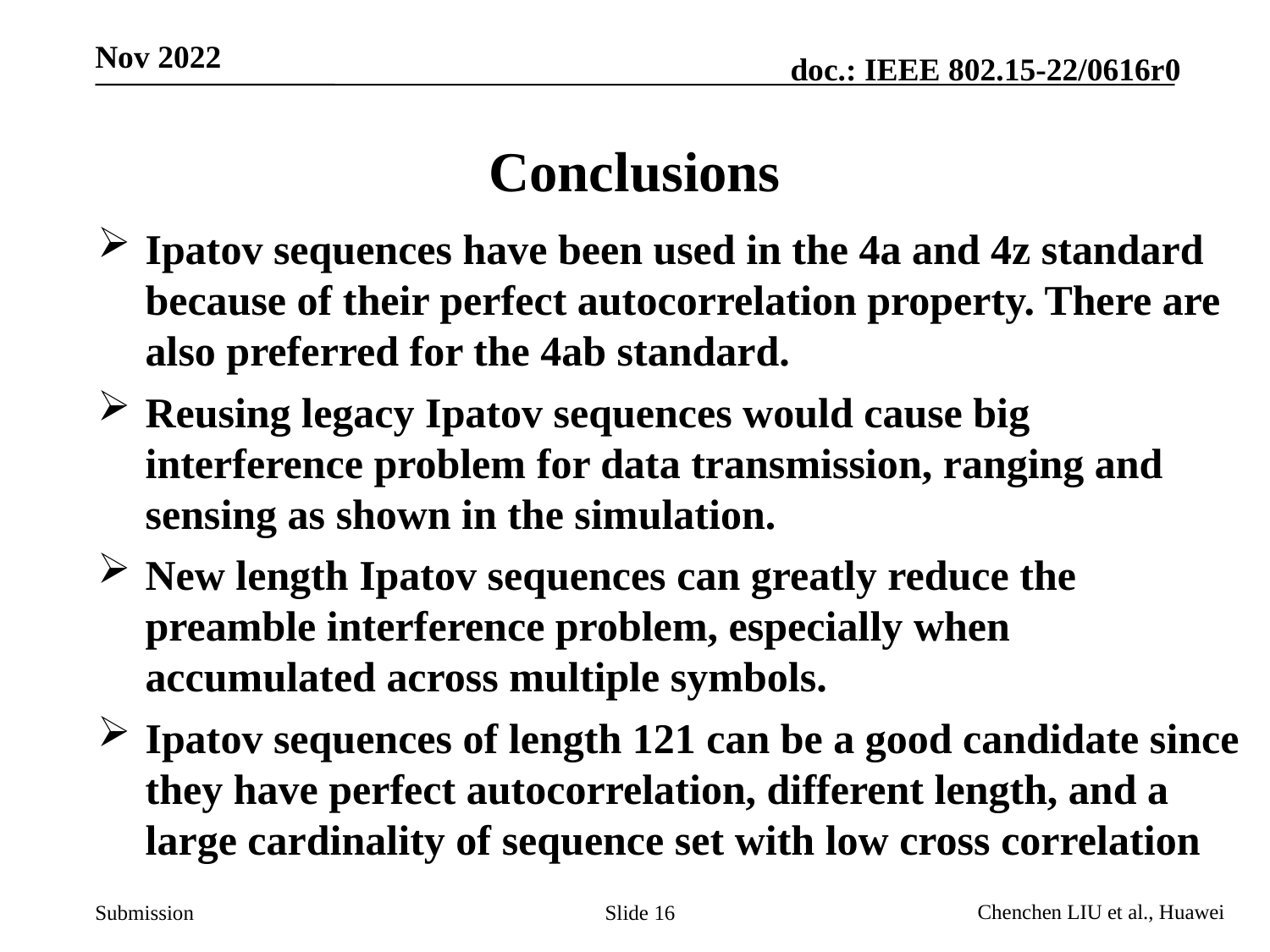

# Conclusions
Ipatov sequences have been used in the 4a and 4z standard because of their perfect autocorrelation property. There are also preferred for the 4ab standard.
Reusing legacy Ipatov sequences would cause big interference problem for data transmission, ranging and sensing as shown in the simulation.
New length Ipatov sequences can greatly reduce the preamble interference problem, especially when accumulated across multiple symbols.
Ipatov sequences of length 121 can be a good candidate since they have perfect autocorrelation, different length, and a large cardinality of sequence set with low cross correlation

Slide 16